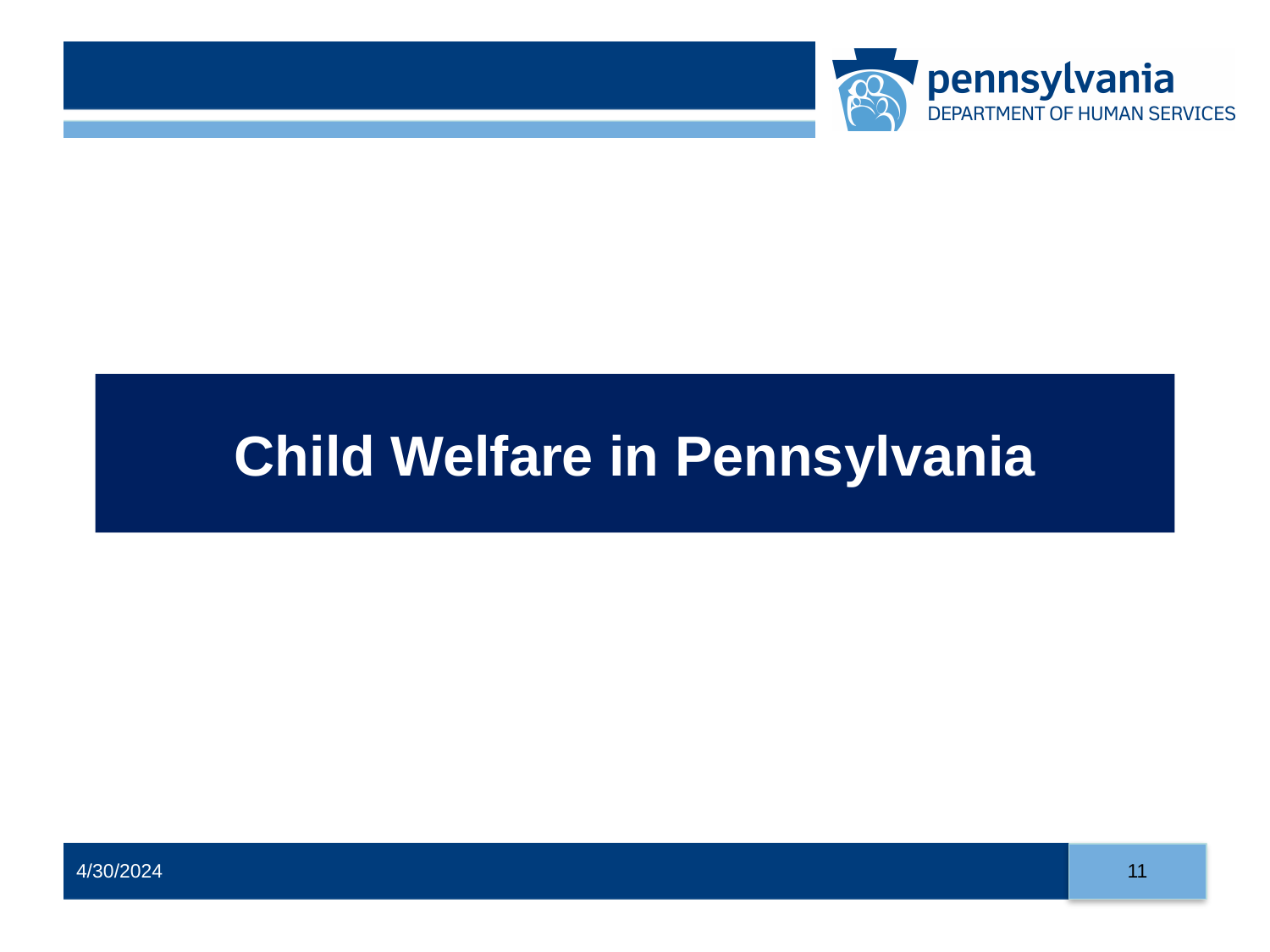

# Child Welfare in Pennsylvania

11
4/30/2024